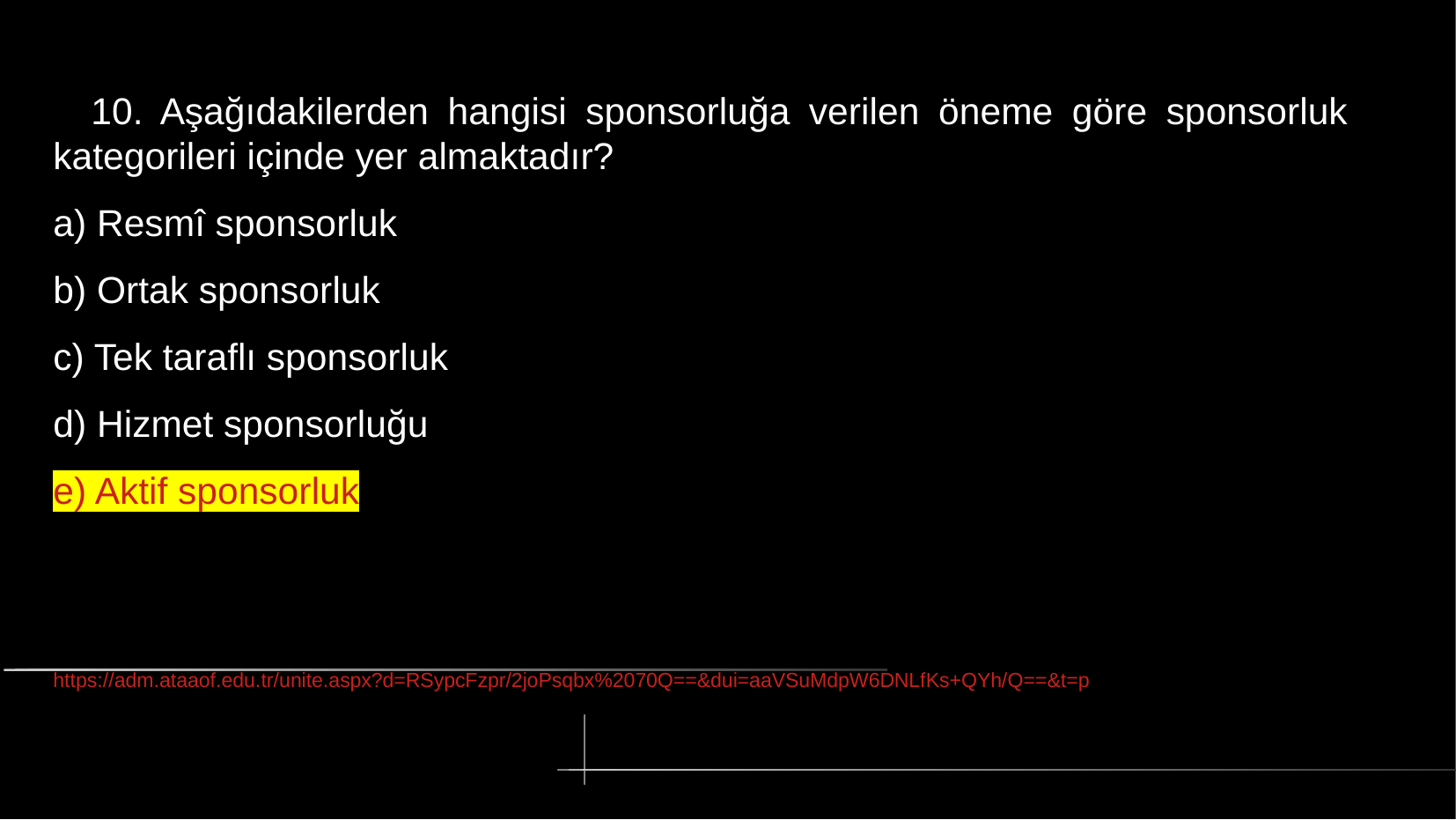

# 10. Aşağıdakilerden hangisi sponsorluğa verilen öneme göre sponsorluk kategorileri içinde yer almaktadır?
a) Resmî sponsorluk
b) Ortak sponsorluk
c) Tek taraflı sponsorluk
d) Hizmet sponsorluğu
e) Aktif sponsorluk

https://adm.ataaof.edu.tr/unite.aspx?d=RSypcFzpr/2joPsqbx%2070Q==&dui=aaVSuMdpW6DNLfKs+QYh/Q==&t=p